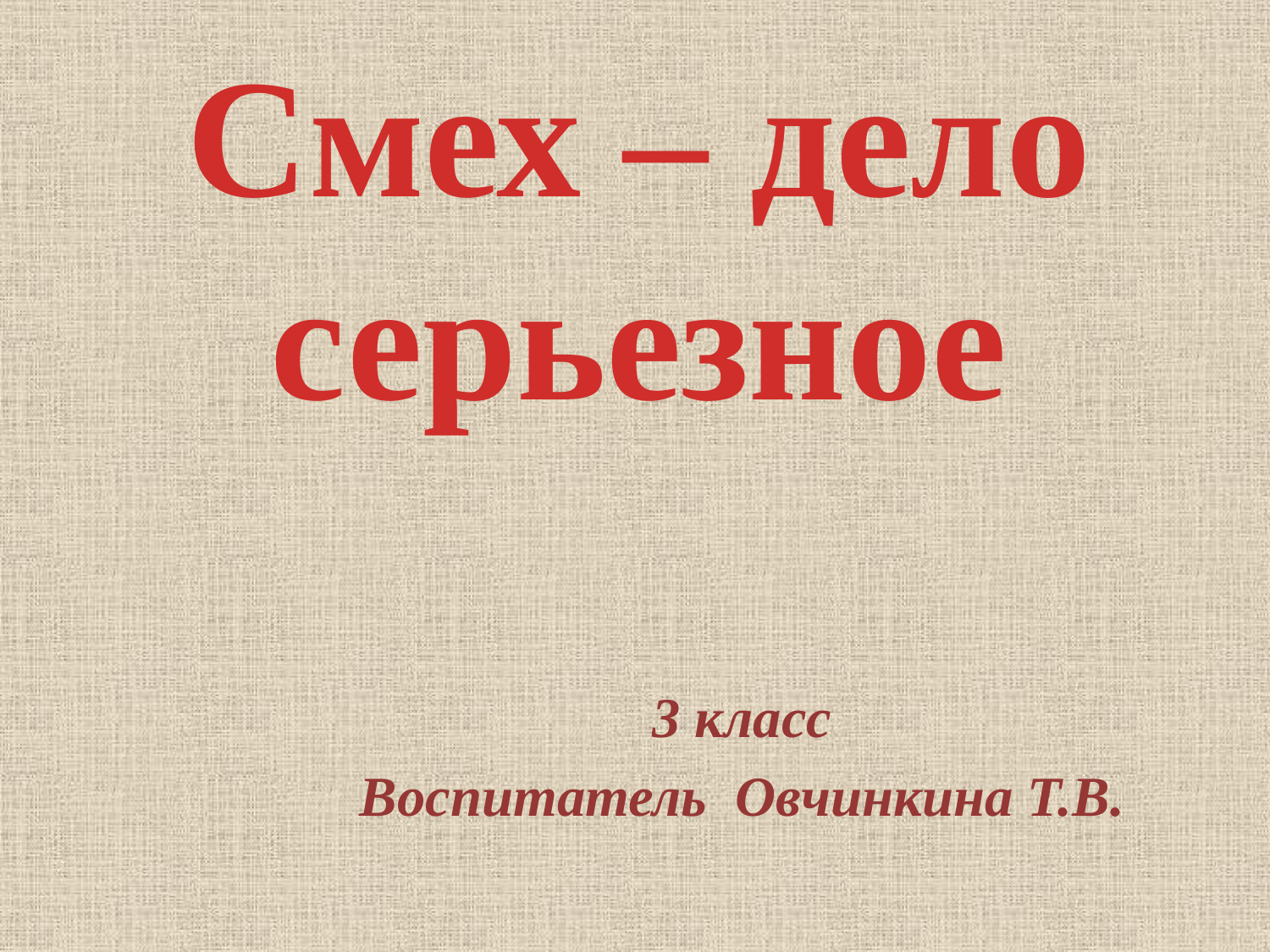

# Смех – дело серьезное
3 класс
Воспитатель  Овчинкина Т.В.